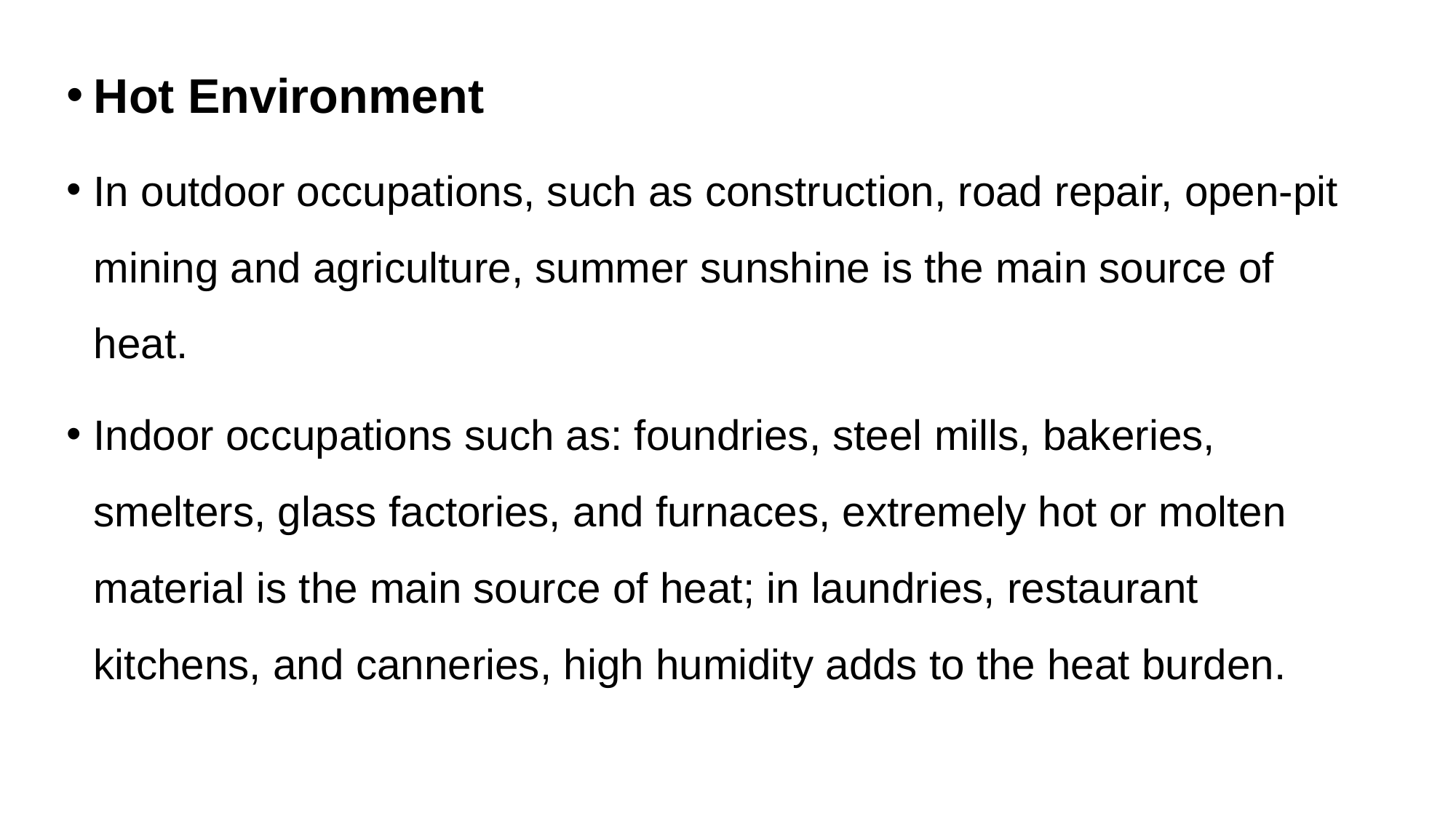

Hot Environment
In outdoor occupations, such as construction, road repair, open-pit mining and agriculture, summer sunshine is the main source of heat.
Indoor occupations such as: foundries, steel mills, bakeries, smelters, glass factories, and furnaces, extremely hot or molten material is the main source of heat; in laundries, restaurant kitchens, and canneries, high humidity adds to the heat burden.